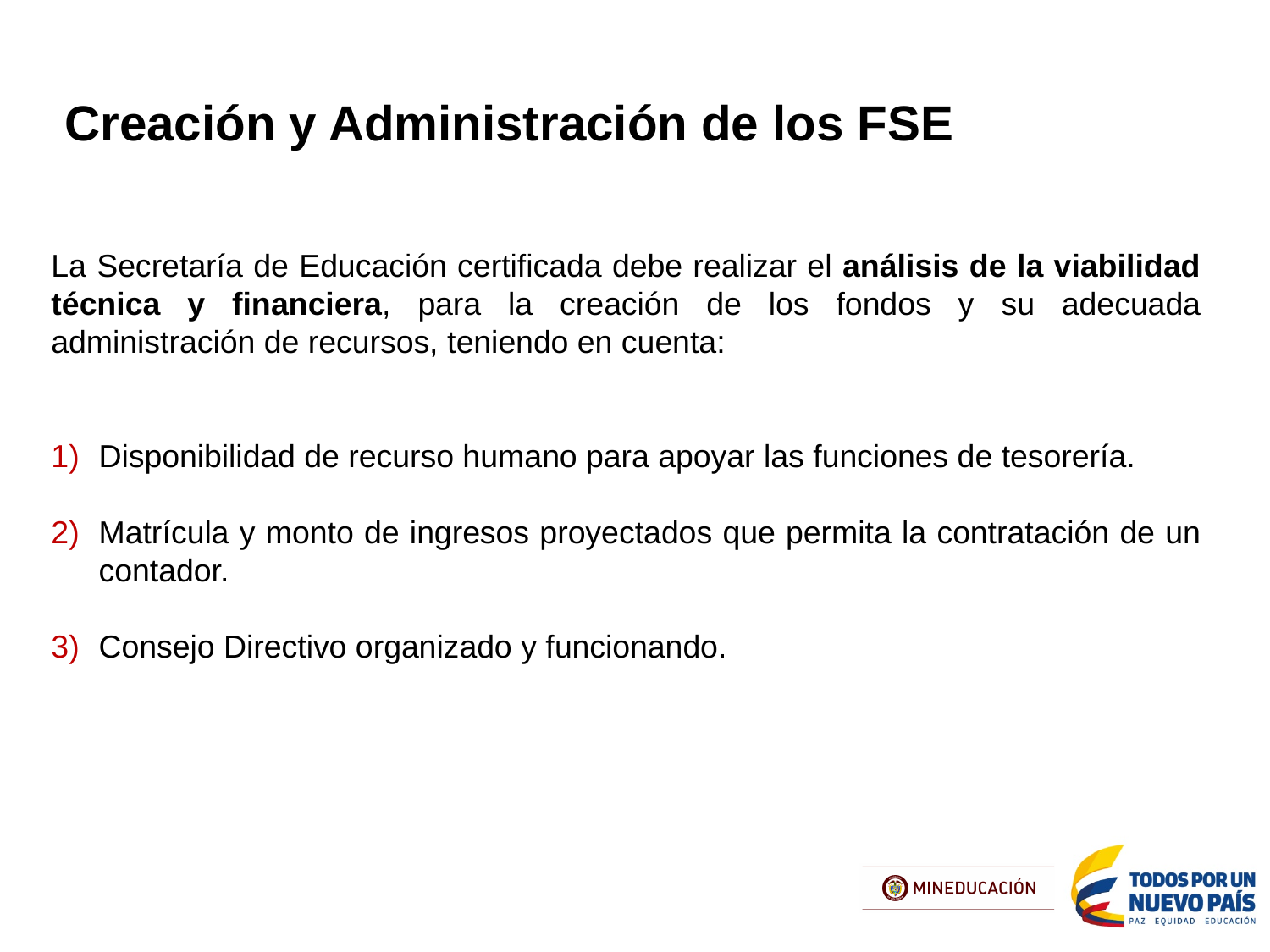

Creación y Administración de los FSE
La Secretaría de Educación certificada debe realizar el análisis de la viabilidad técnica y financiera, para la creación de los fondos y su adecuada administración de recursos, teniendo en cuenta:

Disponibilidad de recurso humano para apoyar las funciones de tesorería.

Matrícula y monto de ingresos proyectados que permita la contratación de un contador.

Consejo Directivo organizado y funcionando.